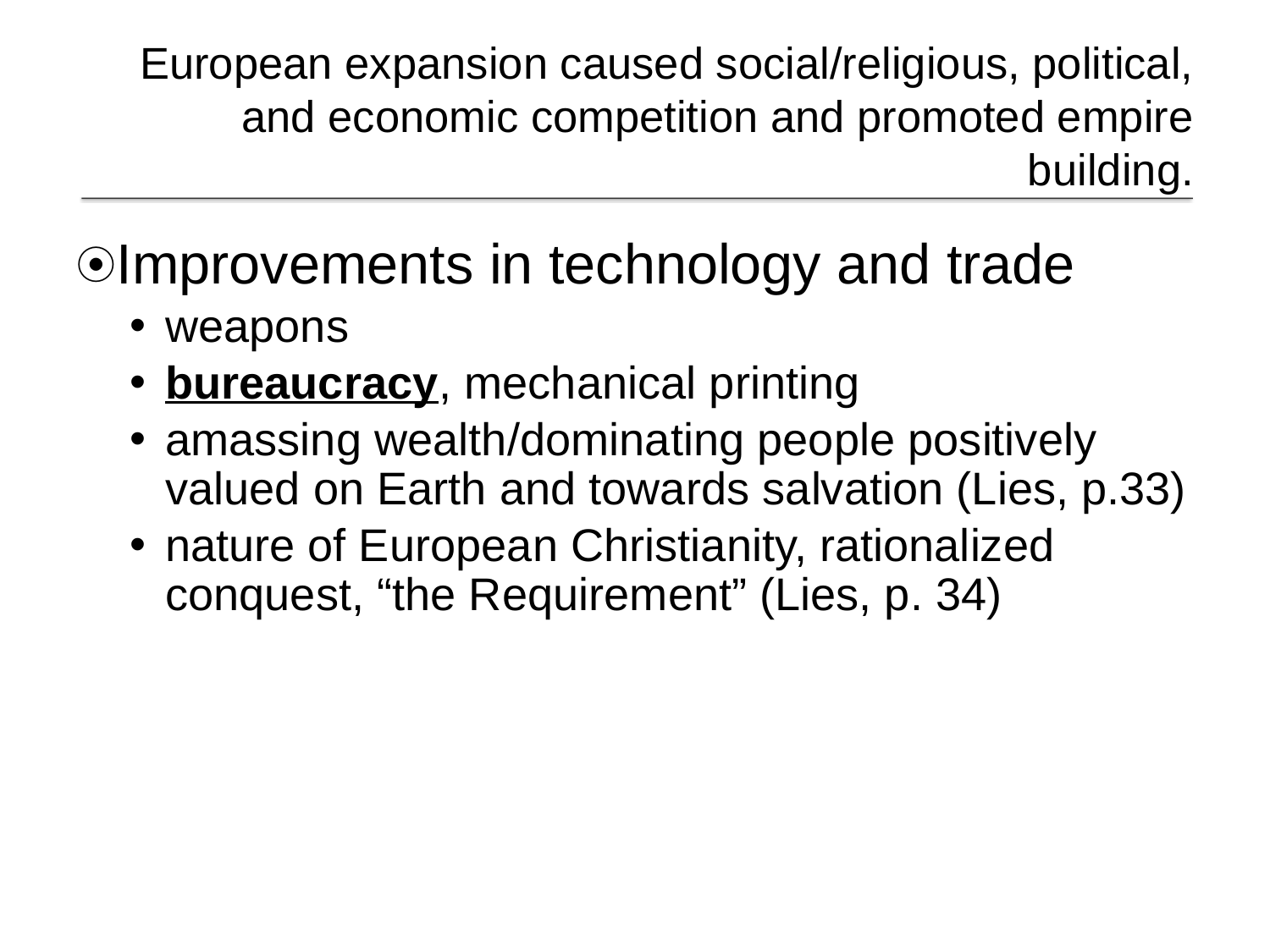

# European expansion caused social/religious, political, and economic competition and promoted empire building.
Improvements in technology and trade
weapons
bureaucracy, mechanical printing
amassing wealth/dominating people positively valued on Earth and towards salvation (Lies, p.33)
nature of European Christianity, rationalized conquest, “the Requirement” (Lies, p. 34)